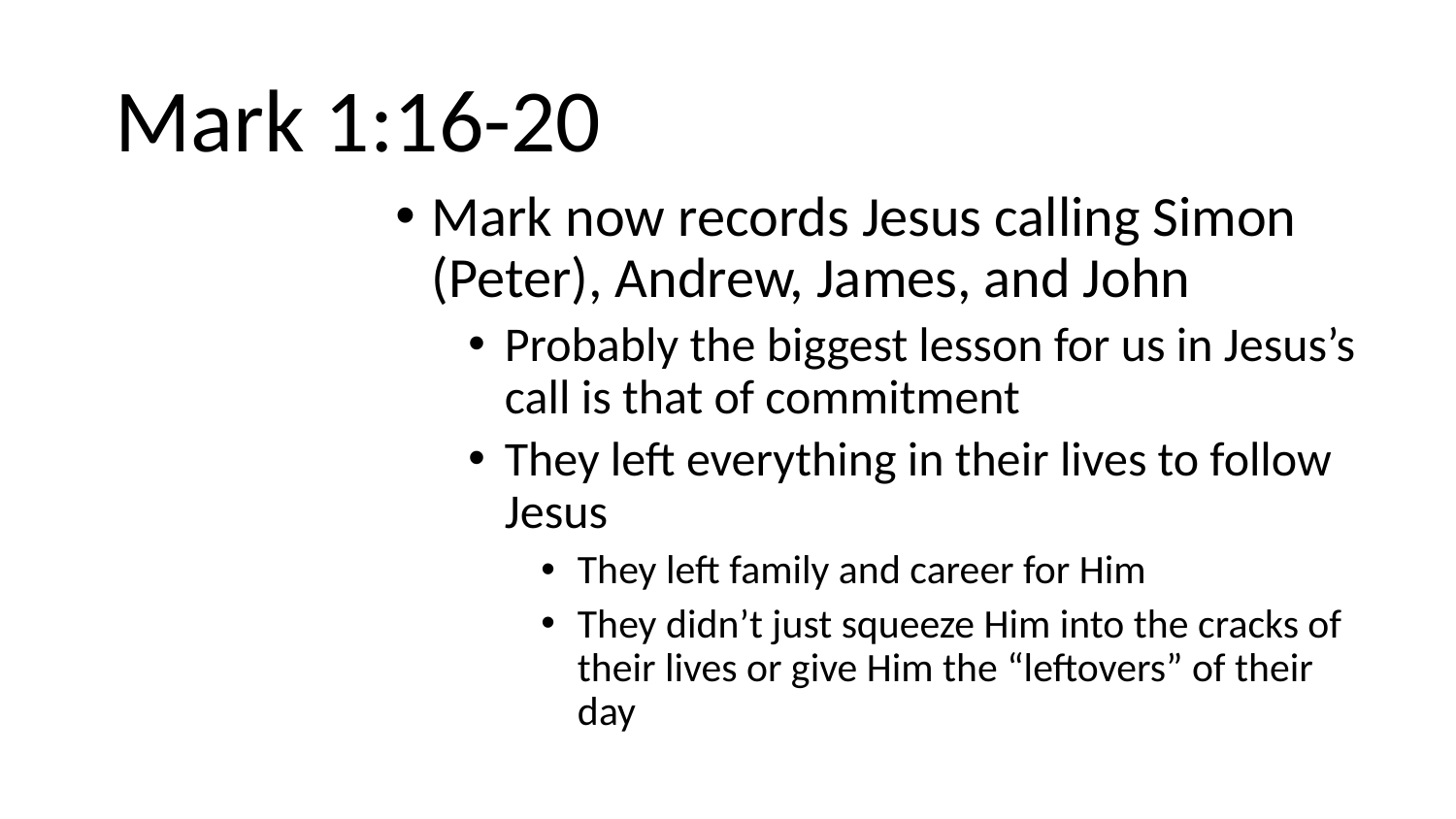

# Mark 1:16-20
Mark now records Jesus calling Simon (Peter), Andrew, James, and John
Probably the biggest lesson for us in Jesus’s call is that of commitment
They left everything in their lives to follow Jesus
They left family and career for Him
They didn’t just squeeze Him into the cracks of their lives or give Him the “leftovers” of their day